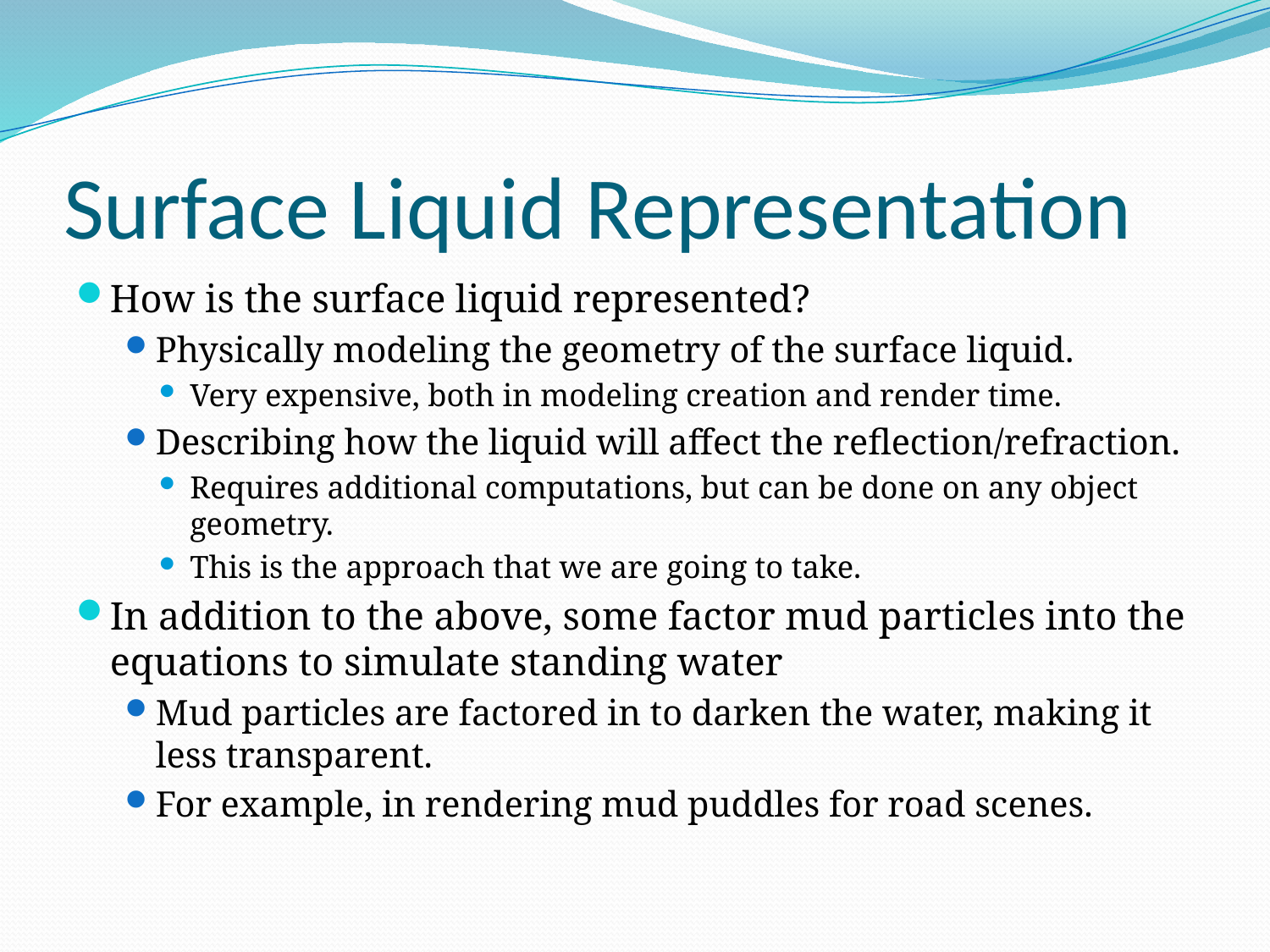

# Surface Liquid Representation
How is the surface liquid represented?
Physically modeling the geometry of the surface liquid.
Very expensive, both in modeling creation and render time.
Describing how the liquid will affect the reflection/refraction.
Requires additional computations, but can be done on any object geometry.
This is the approach that we are going to take.
In addition to the above, some factor mud particles into the equations to simulate standing water
Mud particles are factored in to darken the water, making it less transparent.
For example, in rendering mud puddles for road scenes.